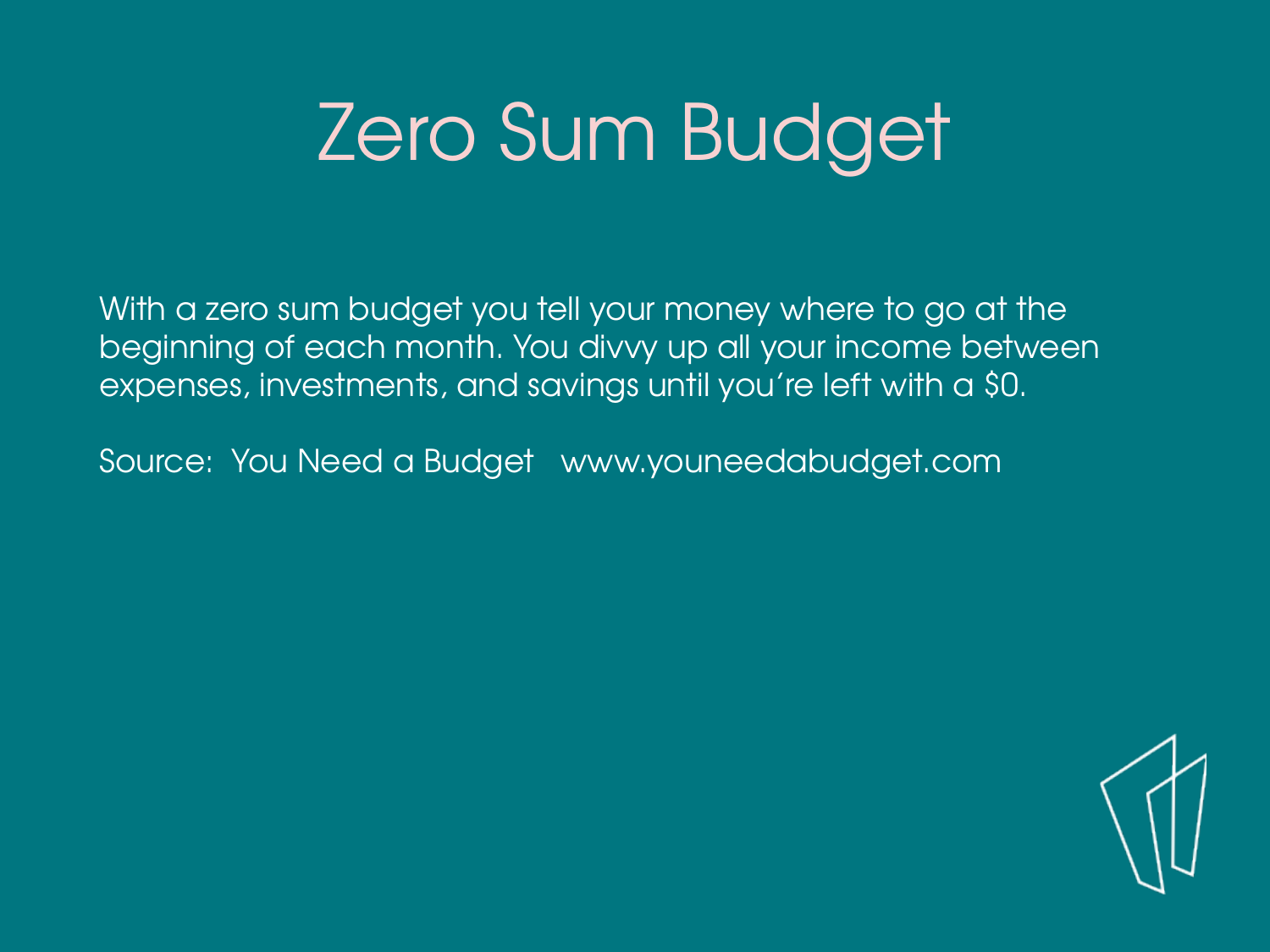

Zero Sum Budget
With a zero sum budget you tell your money where to go at the beginning of each month. You divvy up all your income between expenses, investments, and savings until you’re left with a $0.

Source:  You Need a Budget   www.youneedabudget.com